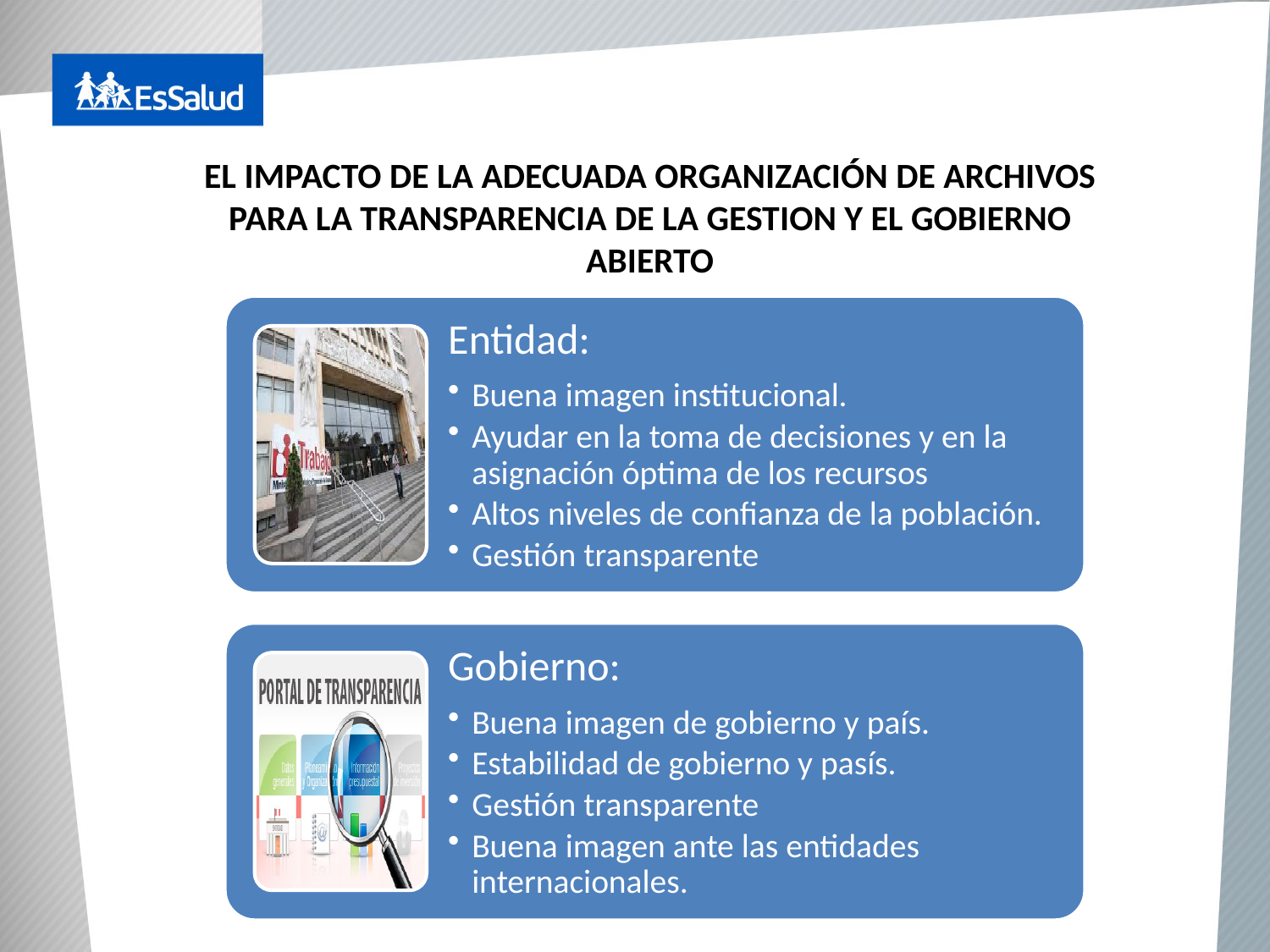

# EL IMPACTO DE LA ADECUADA ORGANIZACIÓN DE ARCHIVOS PARA LA TRANSPARENCIA DE LA GESTION Y EL GOBIERNO ABIERTO
Entidad:
Buena imagen institucional.
Ayudar en la toma de decisiones y en la asignación óptima de los recursos
Altos niveles de confianza de la población.
Gestión transparente
Gobierno:
Buena imagen de gobierno y país.
Estabilidad de gobierno y pasís.
Gestión transparente
Buena imagen ante las entidades internacionales.